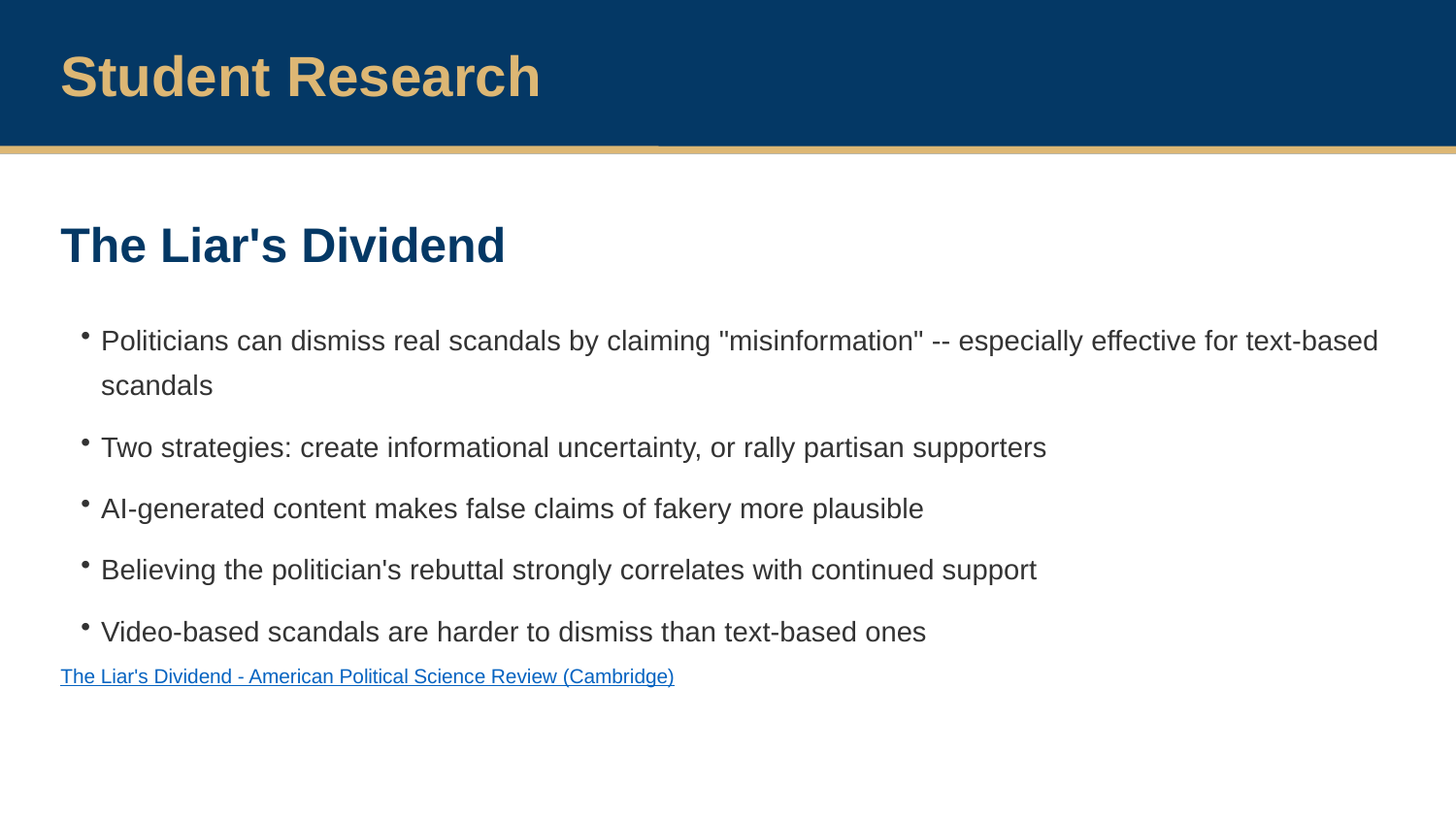

Student Research

The Liar's Dividend
Politicians can dismiss real scandals by claiming "misinformation" -- especially effective for text-based scandals
Two strategies: create informational uncertainty, or rally partisan supporters
AI-generated content makes false claims of fakery more plausible
Believing the politician's rebuttal strongly correlates with continued support
Video-based scandals are harder to dismiss than text-based ones
The Liar's Dividend - American Political Science Review (Cambridge)